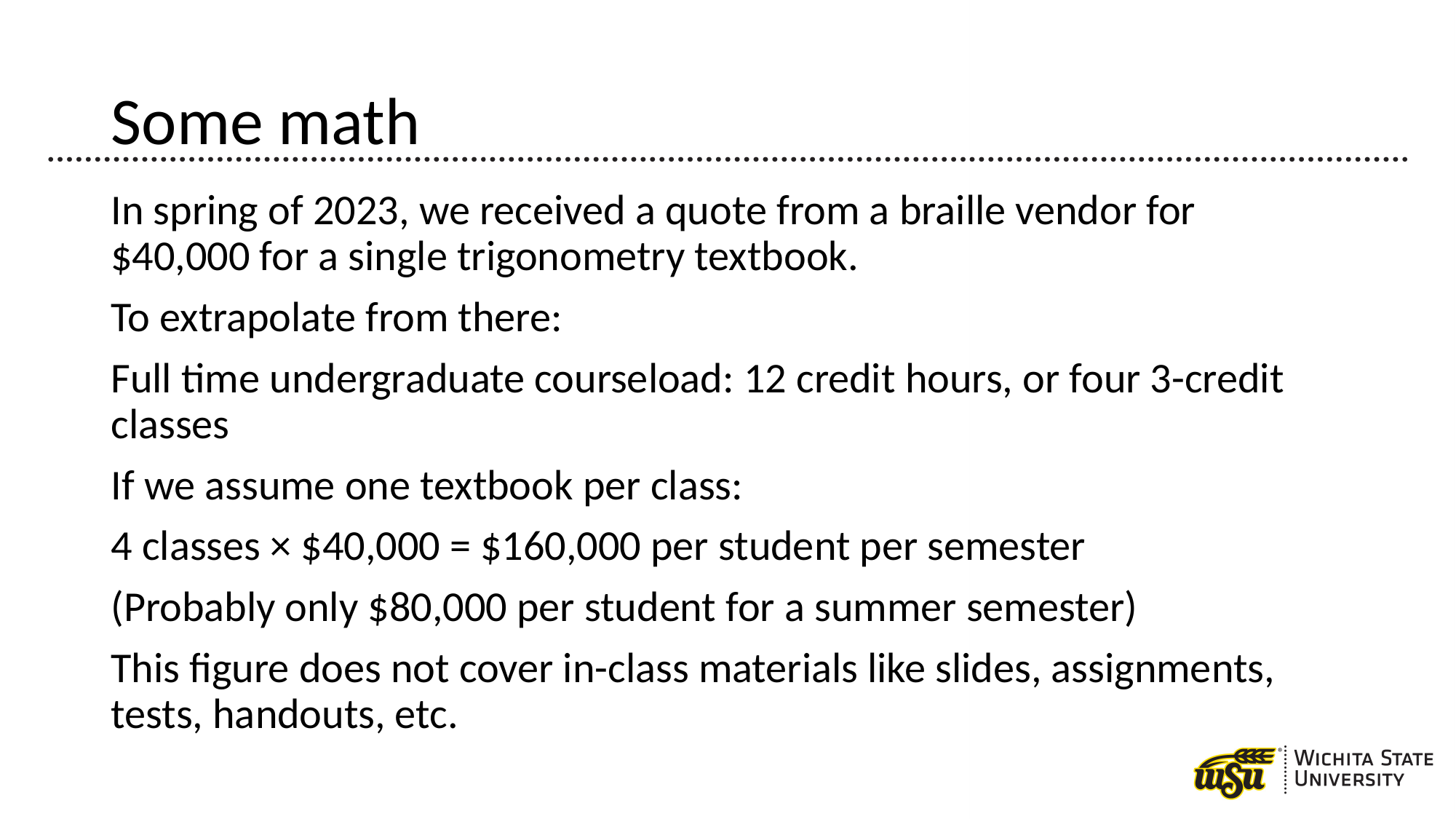

# Some math
In spring of 2023, we received a quote from a braille vendor for $40,000 for a single trigonometry textbook.
To extrapolate from there:
Full time undergraduate courseload: 12 credit hours, or four 3-credit classes
If we assume one textbook per class:
4 classes × $40,000 = $160,000 per student per semester
(Probably only $80,000 per student for a summer semester)
This figure does not cover in-class materials like slides, assignments, tests, handouts, etc.